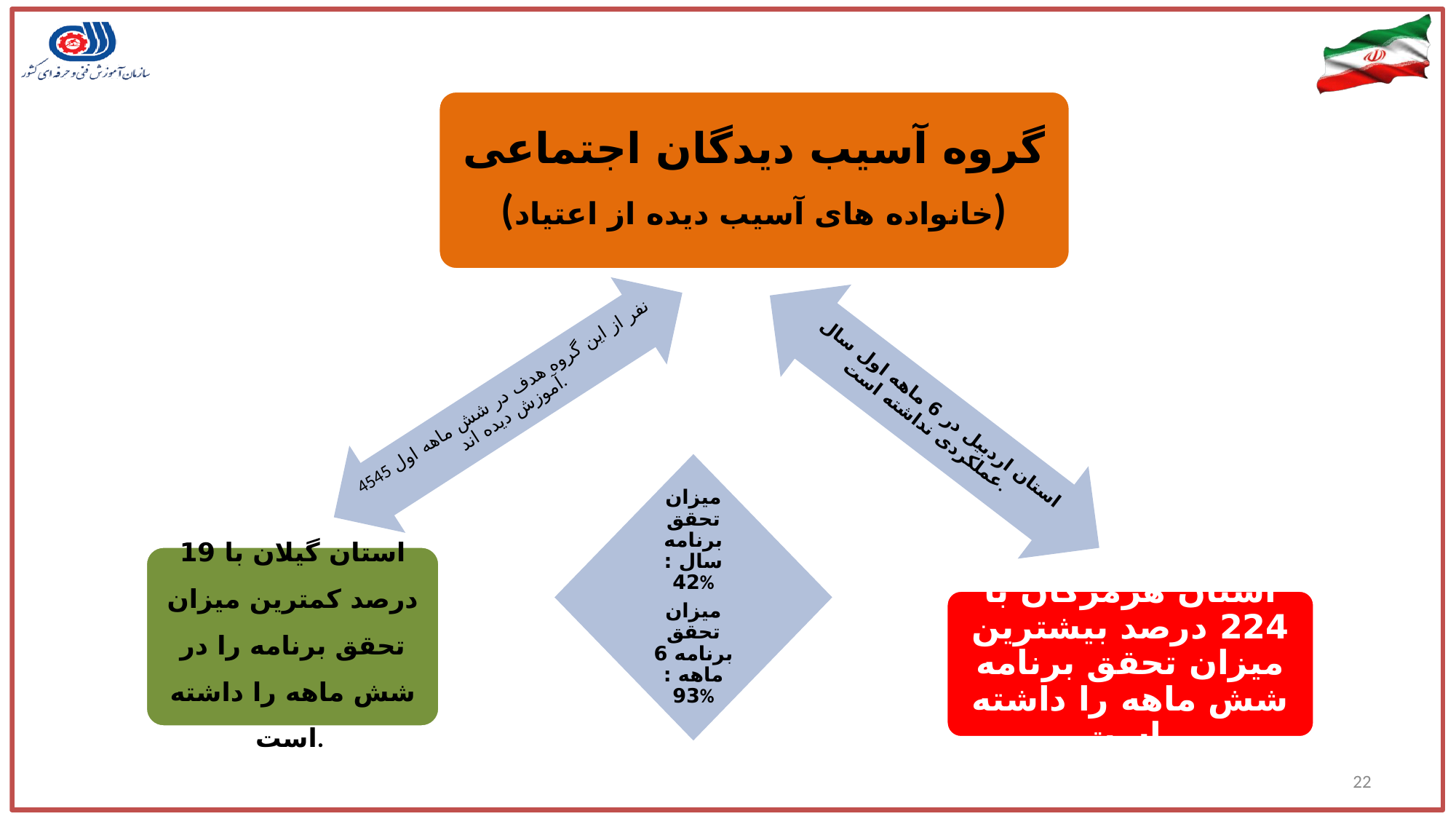

گروه آسیب دیدگان اجتماعی
(خانواده های آسیب دیده از اعتیاد)
4545 نفر از این گروه هدف در شش ماهه اول آموزش دیده اند.
استان اردبیل در 6 ماهه اول سال عملکردی نداشته است.
میزان تحقق برنامه سال : 42%
میزان تحقق برنامه 6 ماهه : 93%
استان گیلان با 19 درصد کمترین میزان تحقق برنامه را در شش ماهه را داشته است.
استان هرمزگان با 224 درصد بیشترین میزان تحقق برنامه شش ماهه را داشته است.
22